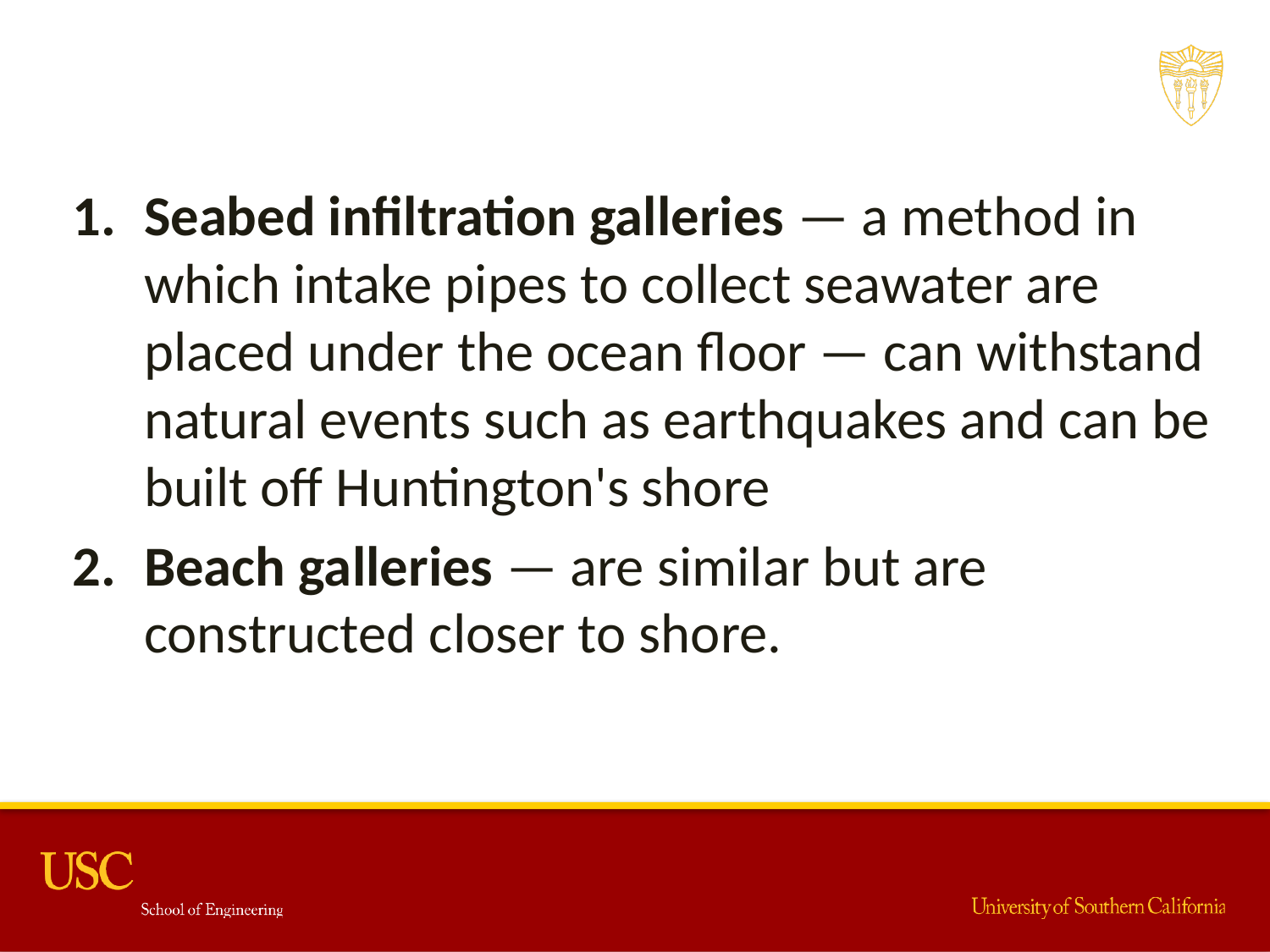

Seabed infiltration galleries — a method in which intake pipes to collect seawater are placed under the ocean floor — can withstand natural events such as earthquakes and can be built off Huntington's shore
Beach galleries — are similar but are constructed closer to shore.